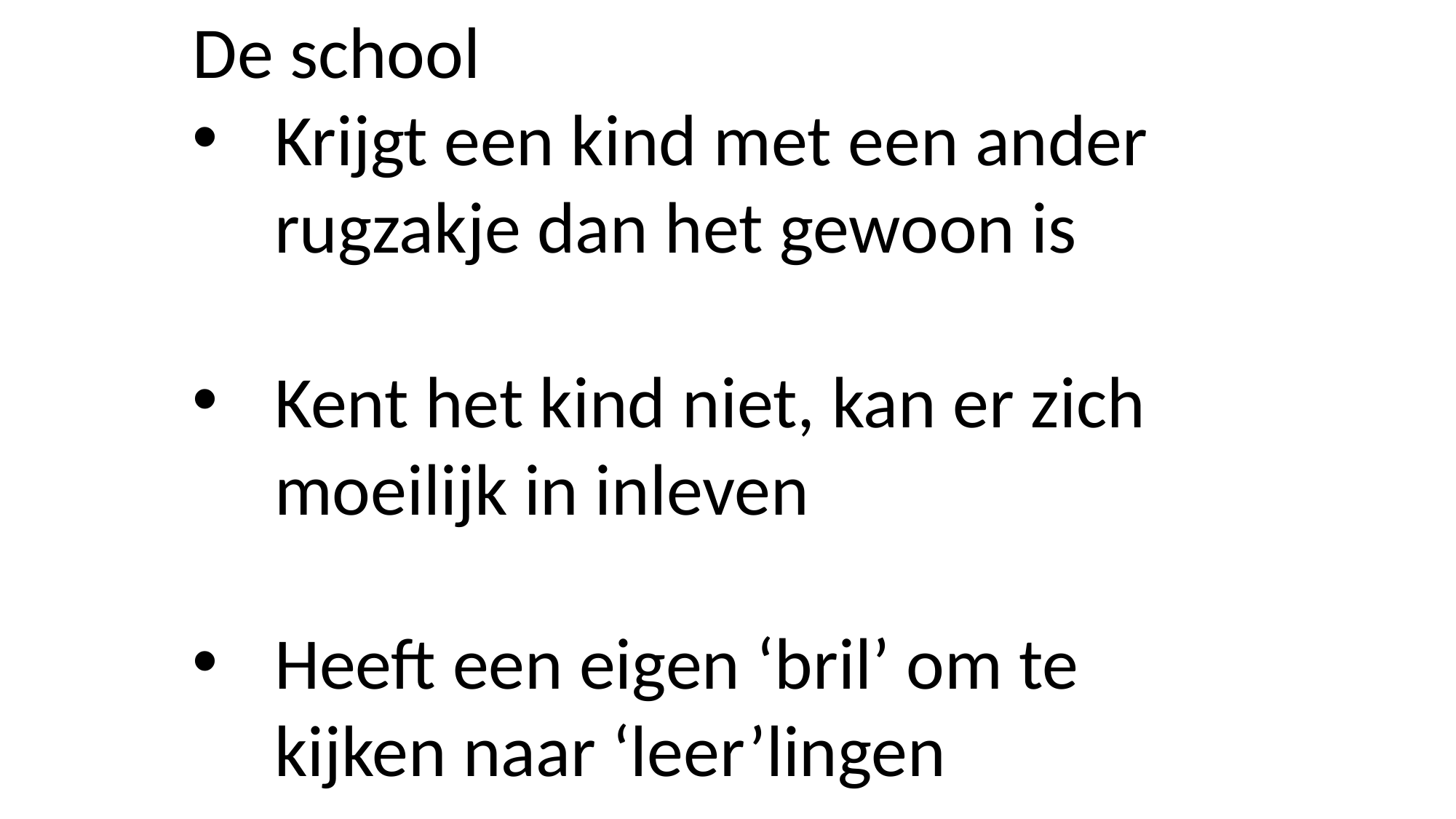

De school
Krijgt een kind met een ander rugzakje dan het gewoon is

Kent het kind niet, kan er zich moeilijk in inleven

Heeft een eigen ‘bril’ om te kijken naar ‘leer’lingen